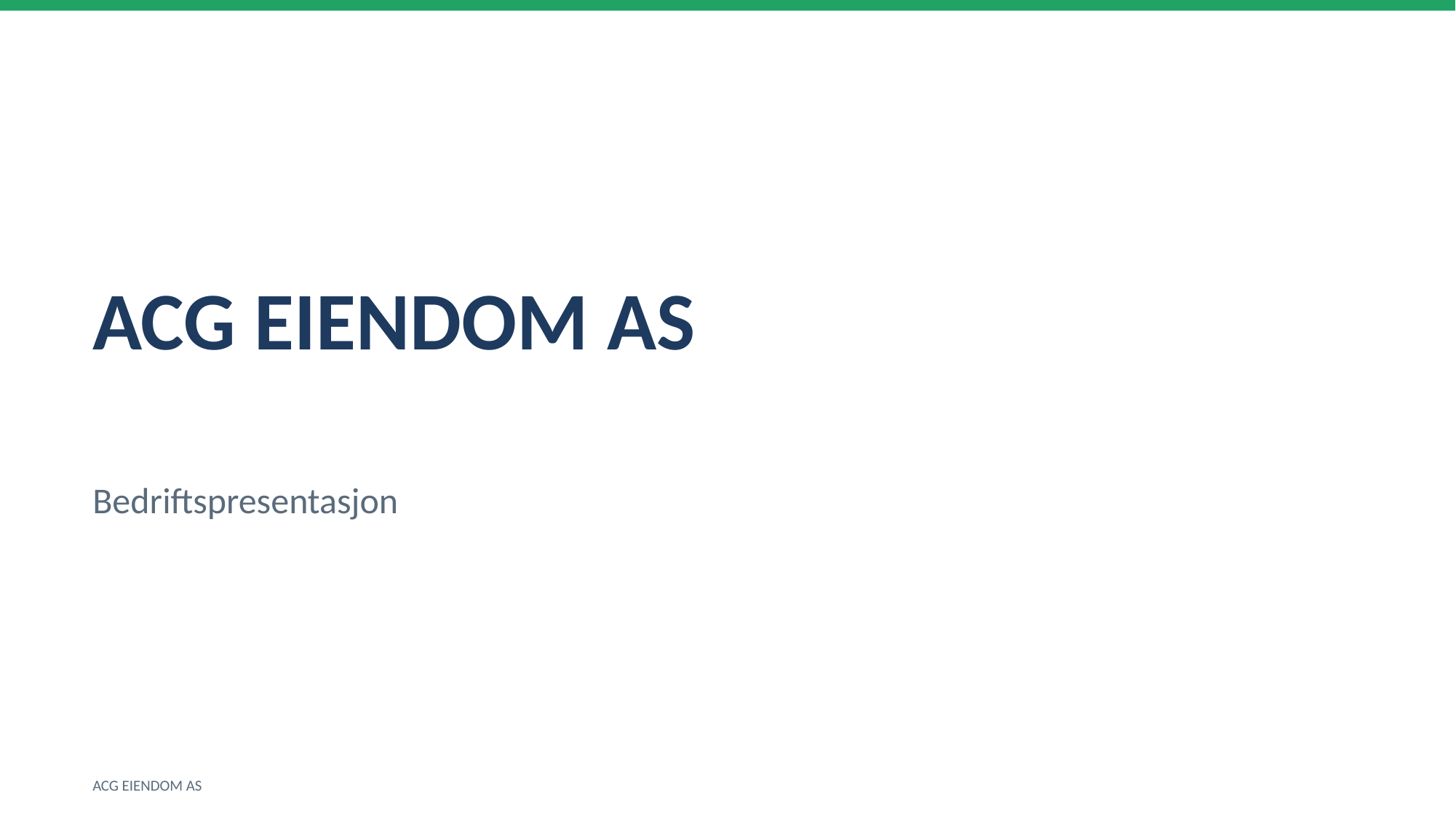

ACG EIENDOM AS
Bedriftspresentasjon
ACG EIENDOM AS